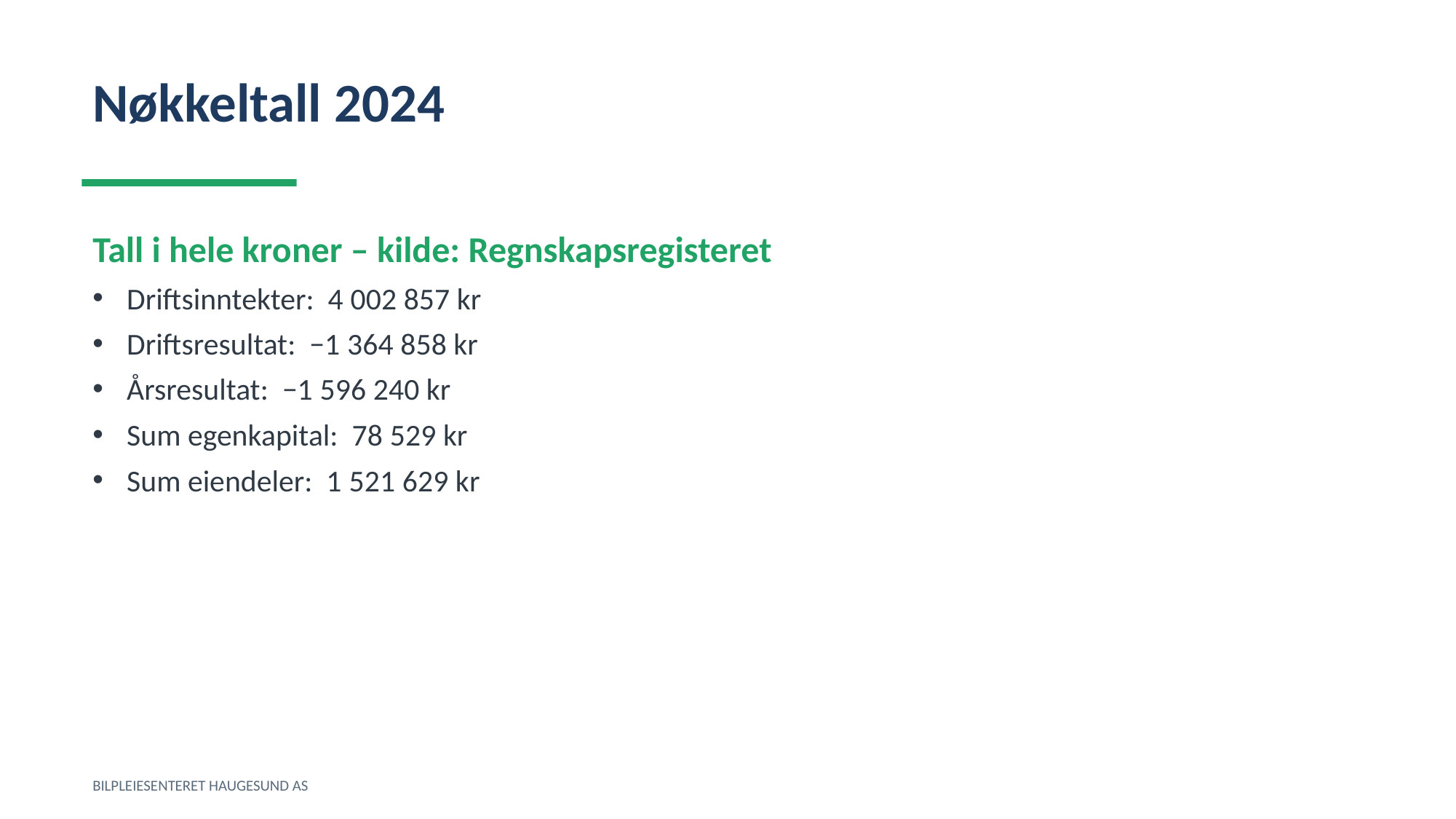

Nøkkeltall 2024

Tall i hele kroner – kilde: Regnskapsregisteret
Driftsinntekter:  4 002 857 kr
Driftsresultat:  −1 364 858 kr
Årsresultat:  −1 596 240 kr
Sum egenkapital:  78 529 kr
Sum eiendeler:  1 521 629 kr
BILPLEIESENTERET HAUGESUND AS